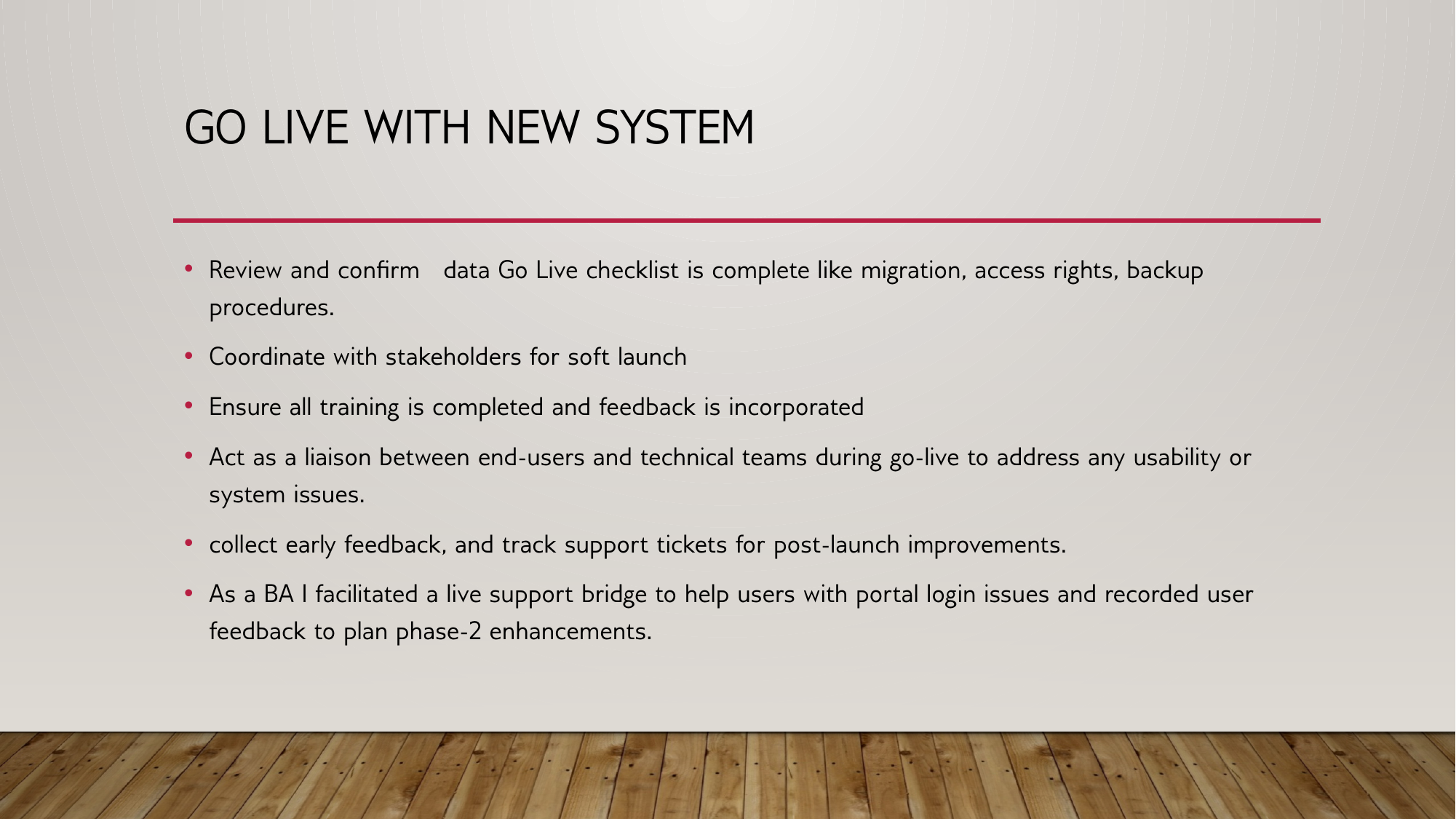

# Go Live with New System
Review and confirm   data Go Live checklist is complete like migration, access rights, backup procedures.
Coordinate with stakeholders for soft launch
Ensure all training is completed and feedback is incorporated
Act as a liaison between end-users and technical teams during go-live to address any usability or system issues.
collect early feedback, and track support tickets for post-launch improvements.
As a BA I facilitated a live support bridge to help users with portal login issues and recorded user feedback to plan phase-2 enhancements.